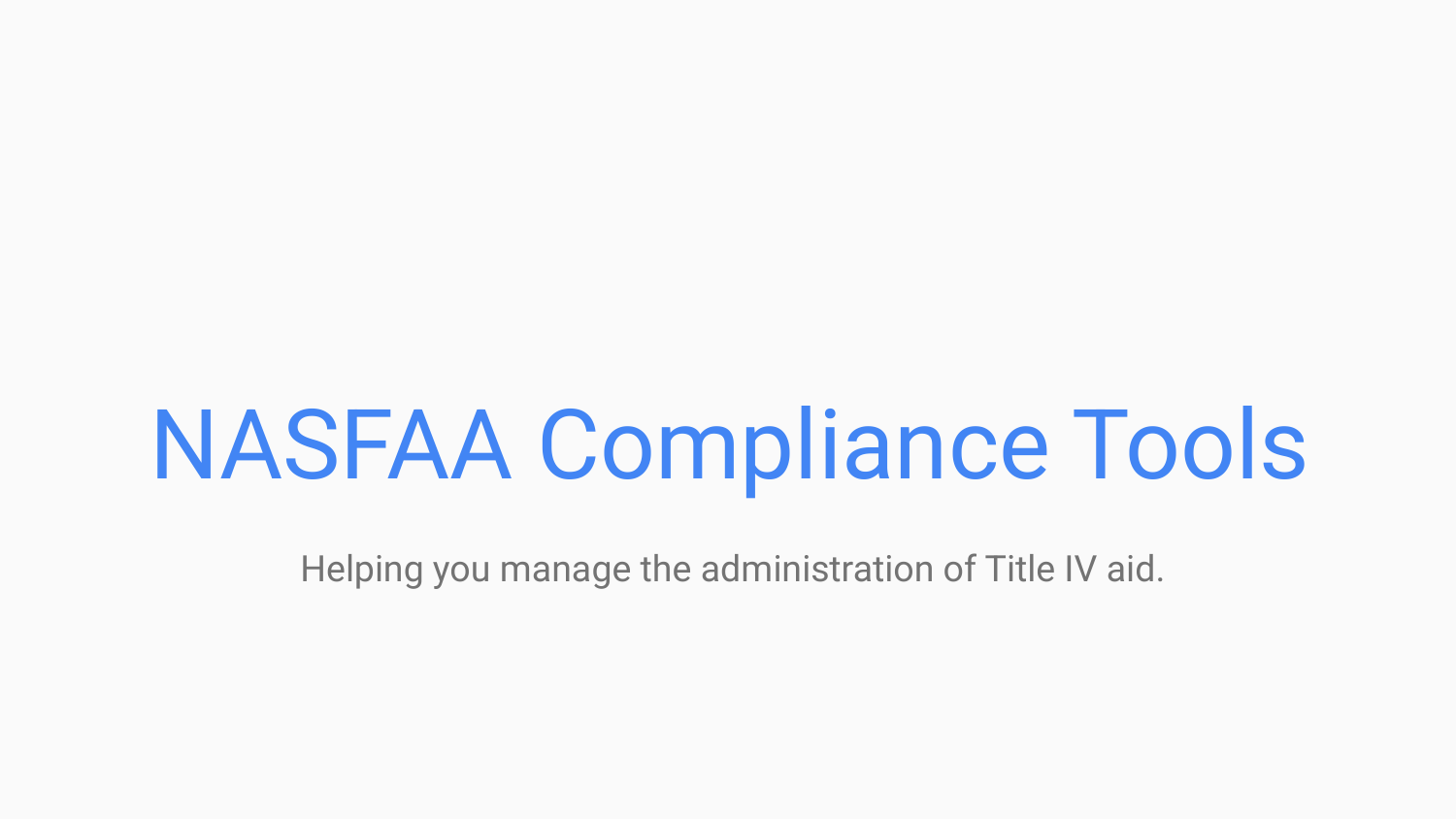

# NASFAA Compliance Tools
Helping you manage the administration of Title IV aid.